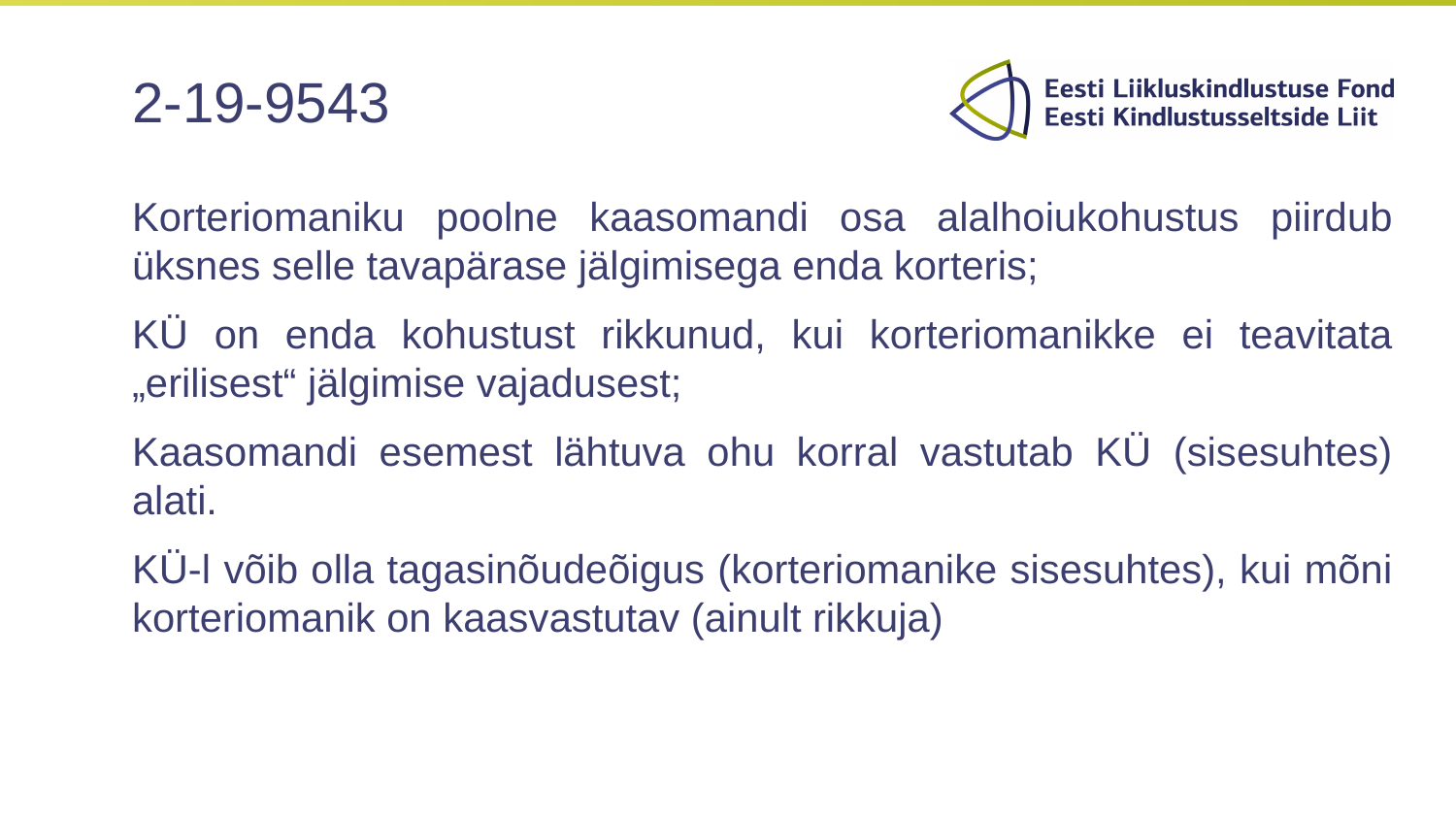

# 2-19-9543
Korteriomaniku poolne kaasomandi osa alalhoiukohustus piirdub üksnes selle tavapärase jälgimisega enda korteris;
KÜ on enda kohustust rikkunud, kui korteriomanikke ei teavitata „erilisest“ jälgimise vajadusest;
Kaasomandi esemest lähtuva ohu korral vastutab KÜ (sisesuhtes) alati.
KÜ-l võib olla tagasinõudeõigus (korteriomanike sisesuhtes), kui mõni korteriomanik on kaasvastutav (ainult rikkuja)